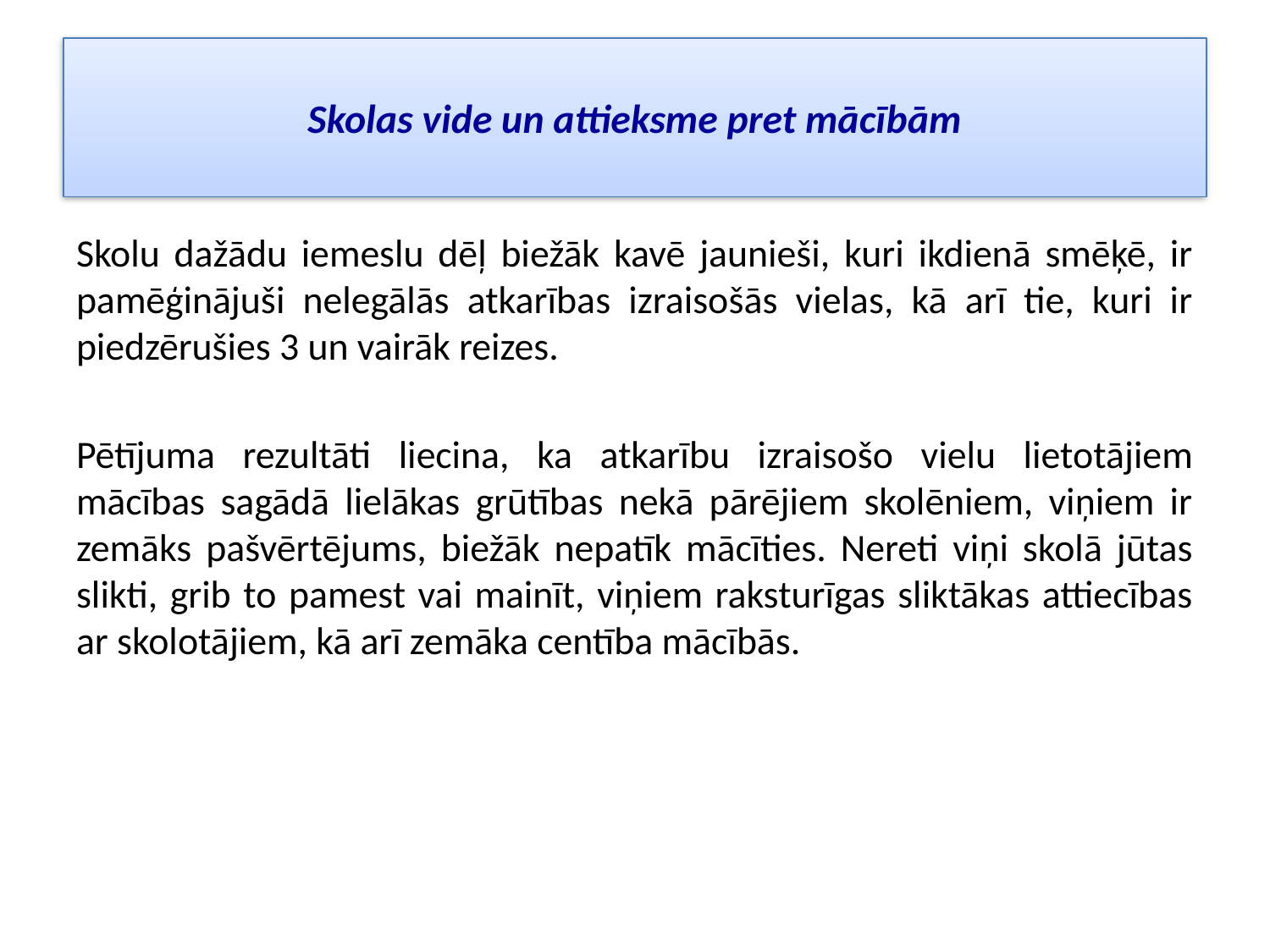

# Skolas vide un attieksme pret mācībām
Skolu dažādu iemeslu dēļ biežāk kavē jaunieši, kuri ikdienā smēķē, ir pamēģinājuši nelegālās atkarības izraisošās vielas, kā arī tie, kuri ir piedzērušies 3 un vairāk reizes.

Pētījuma rezultāti liecina, ka atkarību izraisošo vielu lietotājiem mācības sagādā lielākas grūtības nekā pārējiem skolēniem, viņiem ir zemāks pašvērtējums, biežāk nepatīk mācīties. Nereti viņi skolā jūtas slikti, grib to pamest vai mainīt, viņiem raksturīgas sliktākas attiecības ar skolotājiem, kā arī zemāka centība mācībās.